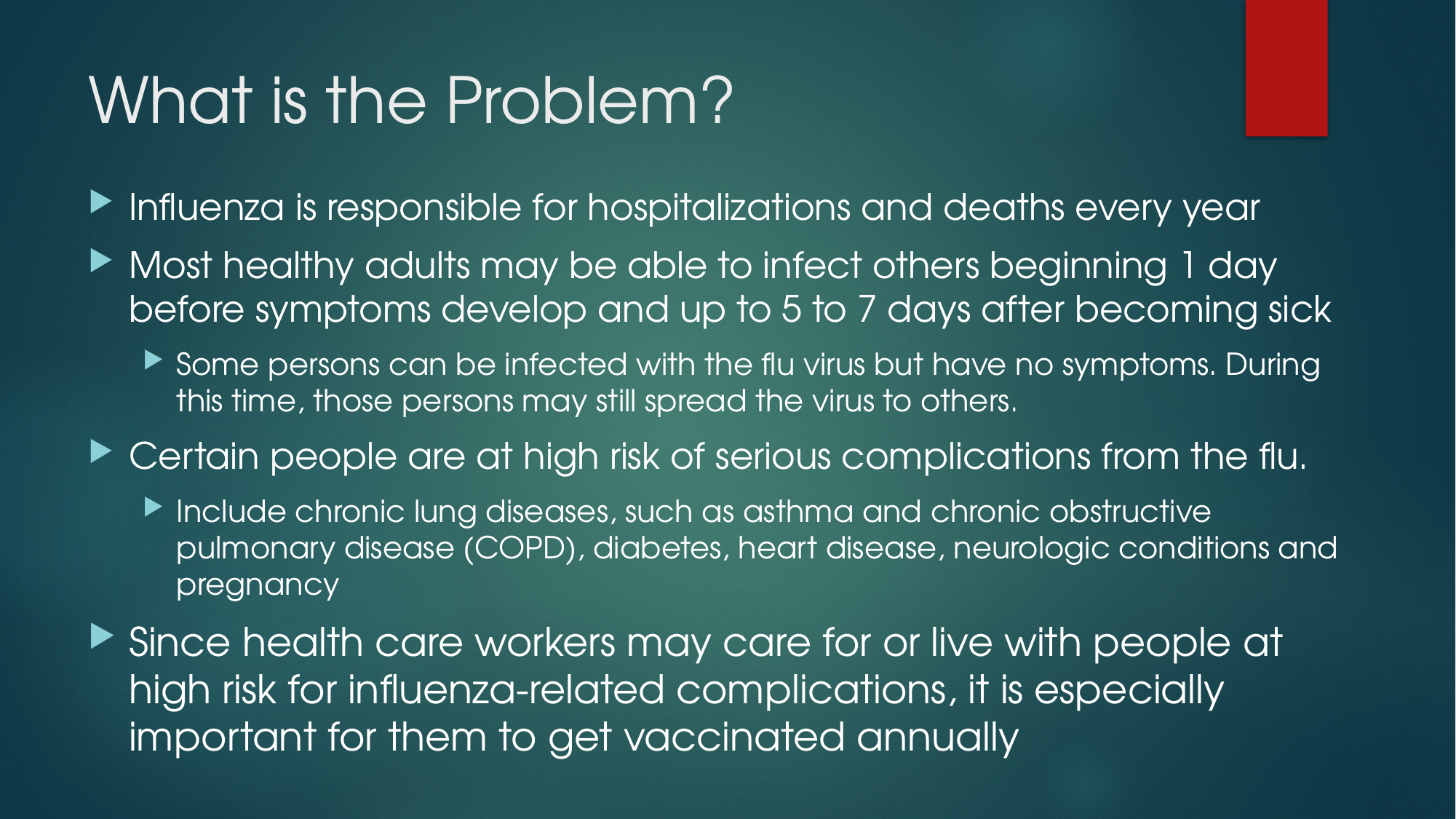

# What is the Problem?
Influenza is responsible for hospitalizations and deaths every year
Most healthy adults may be able to infect others beginning 1 day before symptoms develop and up to 5 to 7 days after becoming sick
Some persons can be infected with the flu virus but have no symptoms. During this time, those persons may still spread the virus to others.
Certain people are at high risk of serious complications from the flu.
Include chronic lung diseases, such as asthma and chronic obstructive pulmonary disease (COPD), diabetes, heart disease, neurologic conditions and pregnancy
Since health care workers may care for or live with people at high risk for influenza-related complications, it is especially important for them to get vaccinated annually